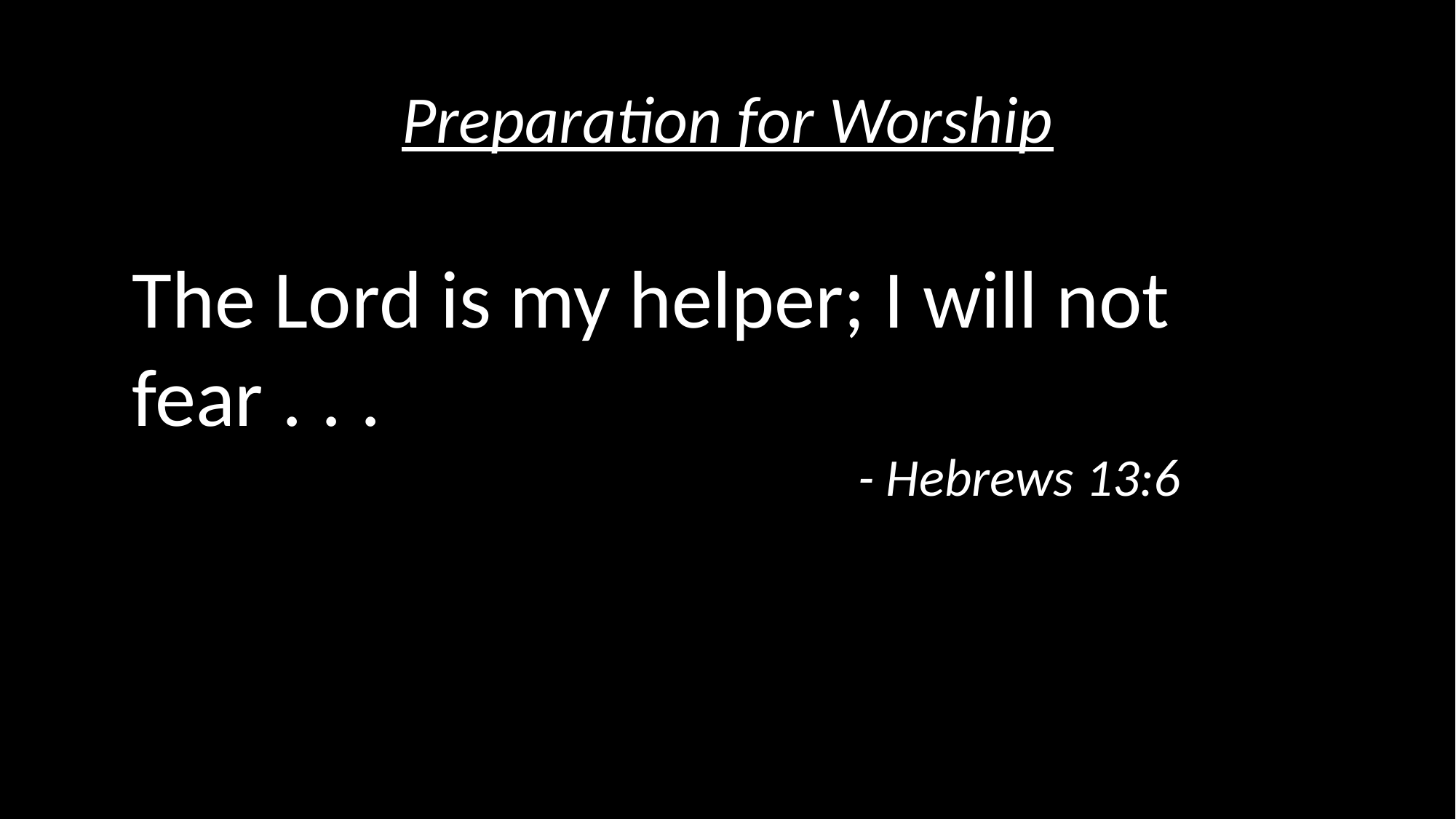

Preparation for Worship
The Lord is my helper; I will not fear . . .
					               - Hebrews 13:6